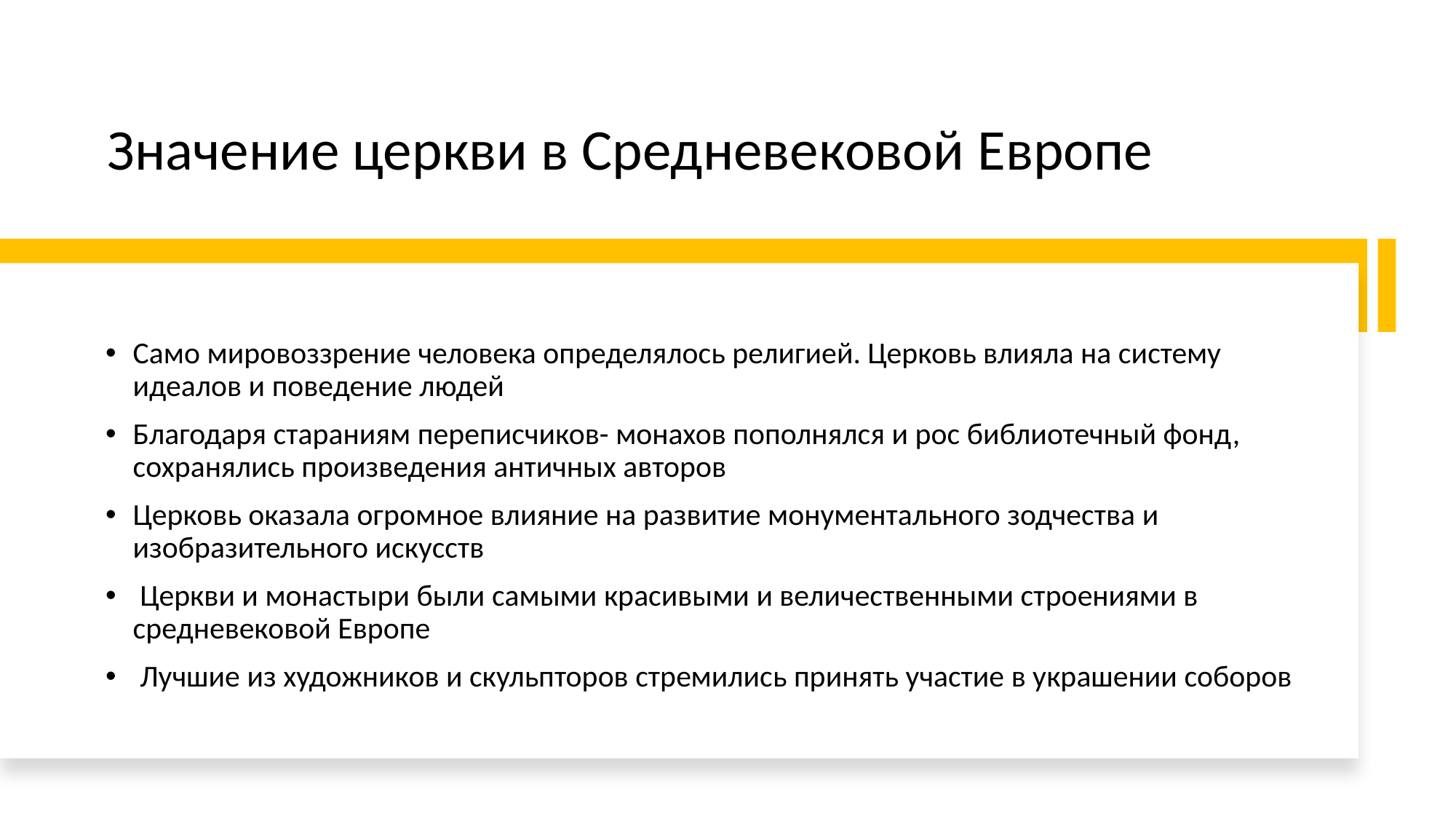

# Значение церкви в Средневековой Европе

Само мировоззрение человека определялось религией. Церковь влияла на систему идеалов и поведение людей
Благодаря стараниям переписчиков- монахов пополнялся и рос библиотечный фонд, сохранялись произведения античных авторов
Церковь оказала огромное влияние на развитие монументального зодчества и изобразительного искусств
 Церкви и монастыри были самыми красивыми и величественными строениями в средневековой Европе
 Лучшие из художников и скульпторов стремились принять участие в украшении соборов